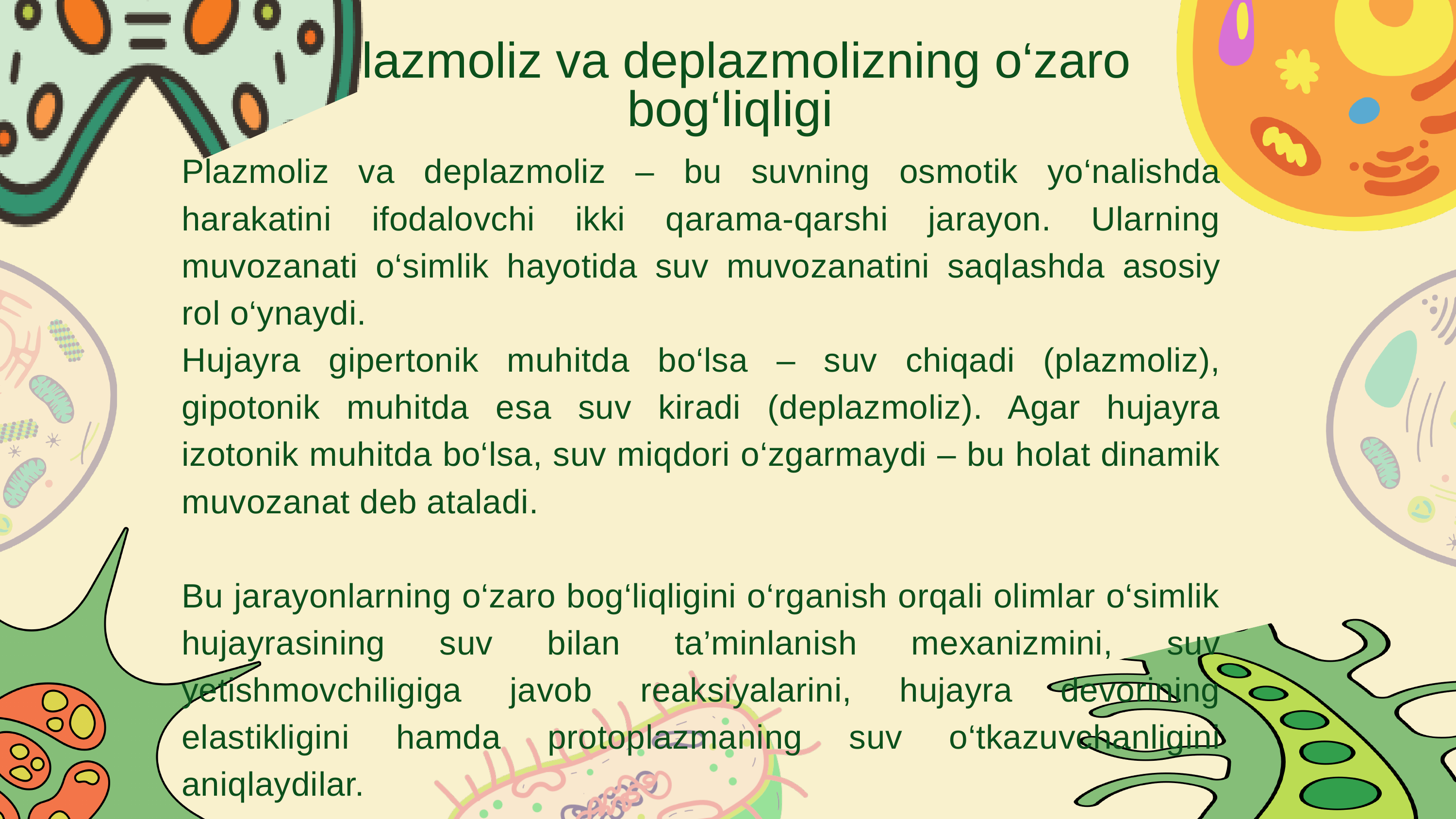

Plazmoliz va deplazmolizning o‘zaro bog‘liqligi
Plazmoliz va deplazmoliz – bu suvning osmotik yo‘nalishda harakatini ifodalovchi ikki qarama-qarshi jarayon. Ularning muvozanati o‘simlik hayotida suv muvozanatini saqlashda asosiy rol o‘ynaydi.
Hujayra gipertonik muhitda bo‘lsa – suv chiqadi (plazmoliz), gipotonik muhitda esa suv kiradi (deplazmoliz). Agar hujayra izotonik muhitda bo‘lsa, suv miqdori o‘zgarmaydi – bu holat dinamik muvozanat deb ataladi.

Bu jarayonlarning o‘zaro bog‘liqligini o‘rganish orqali olimlar o‘simlik hujayrasining suv bilan ta’minlanish mexanizmini, suv yetishmovchiligiga javob reaksiyalarini, hujayra devorining elastikligini hamda protoplazmaning suv o‘tkazuvchanligini aniqlaydilar.